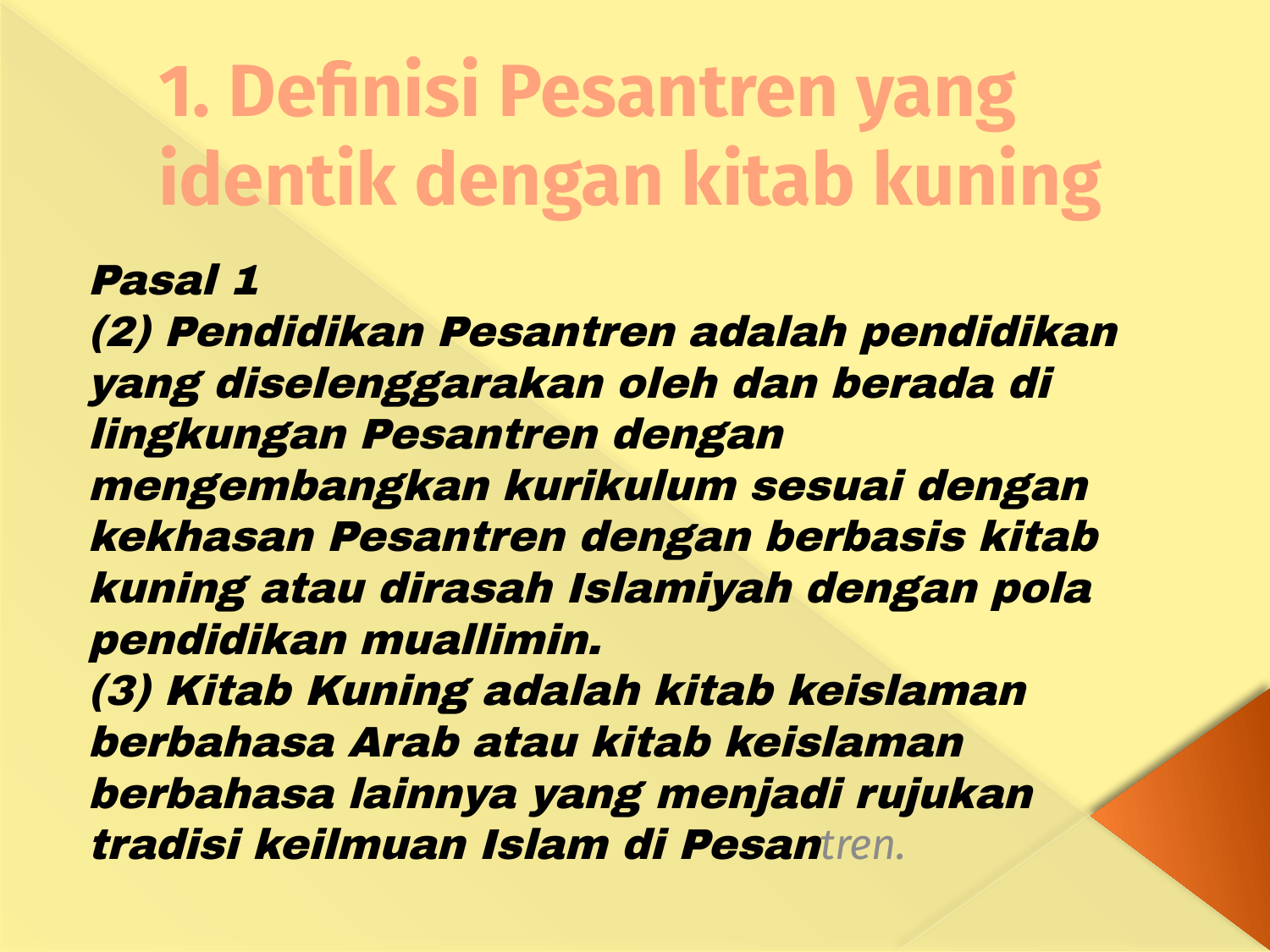

# 1. Definisi Pesantren yang identik dengan kitab kuning
Pasal 1
(2) Pendidikan Pesantren adalah pendidikan yang diselenggarakan oleh dan berada di lingkungan Pesantren dengan mengembangkan kurikulum sesuai dengan kekhasan Pesantren dengan berbasis kitab kuning atau dirasah Islamiyah dengan pola pendidikan muallimin.
(3) Kitab Kuning adalah kitab keislaman berbahasa Arab atau kitab keislaman berbahasa lainnya yang menjadi rujukan tradisi keilmuan Islam di Pesantren.